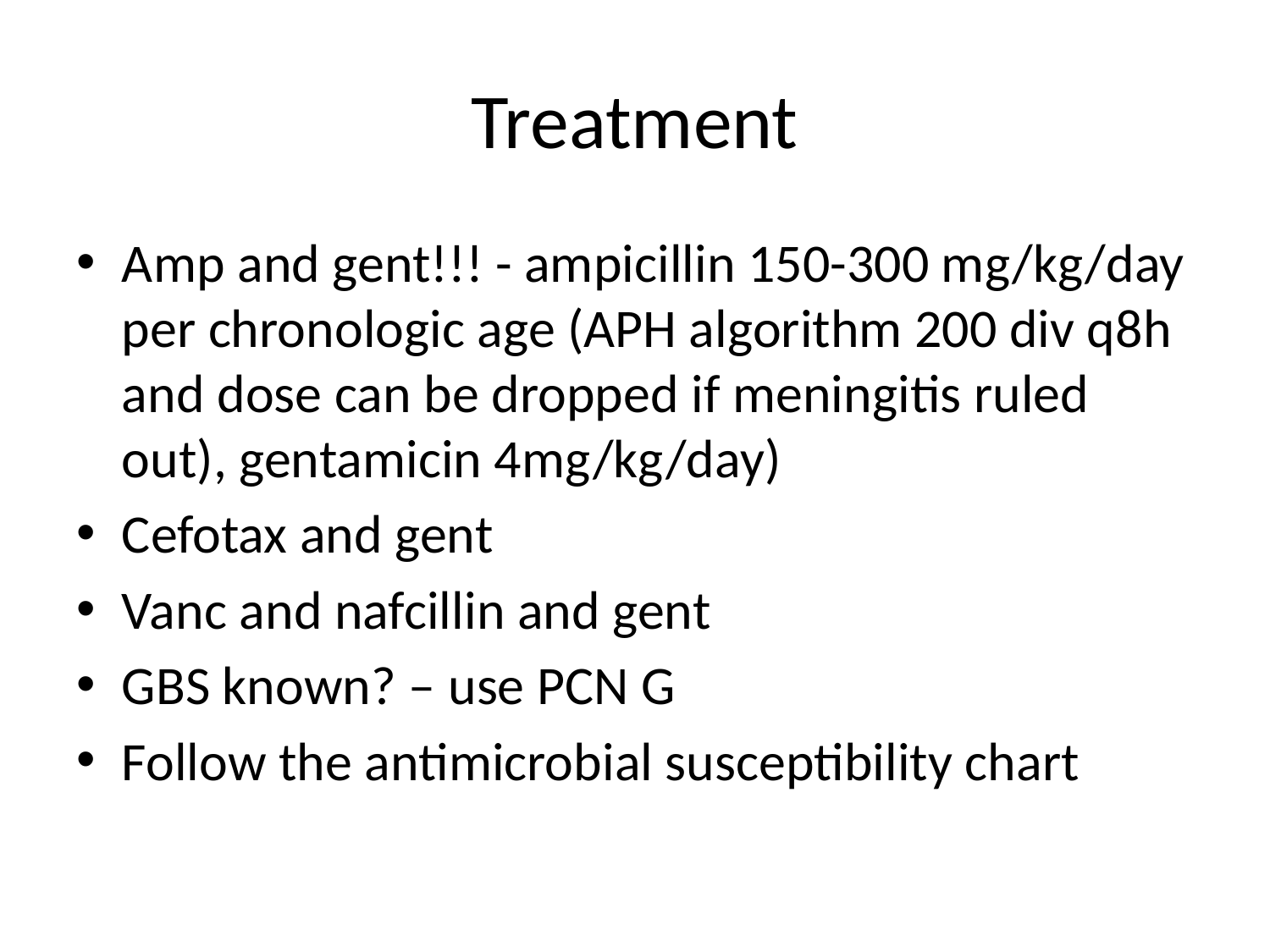

# Treatment
Amp and gent!!! - ampicillin 150-300 mg/kg/day per chronologic age (APH algorithm 200 div q8h and dose can be dropped if meningitis ruled out), gentamicin 4mg/kg/day)
Cefotax and gent
Vanc and nafcillin and gent
GBS known? – use PCN G
Follow the antimicrobial susceptibility chart